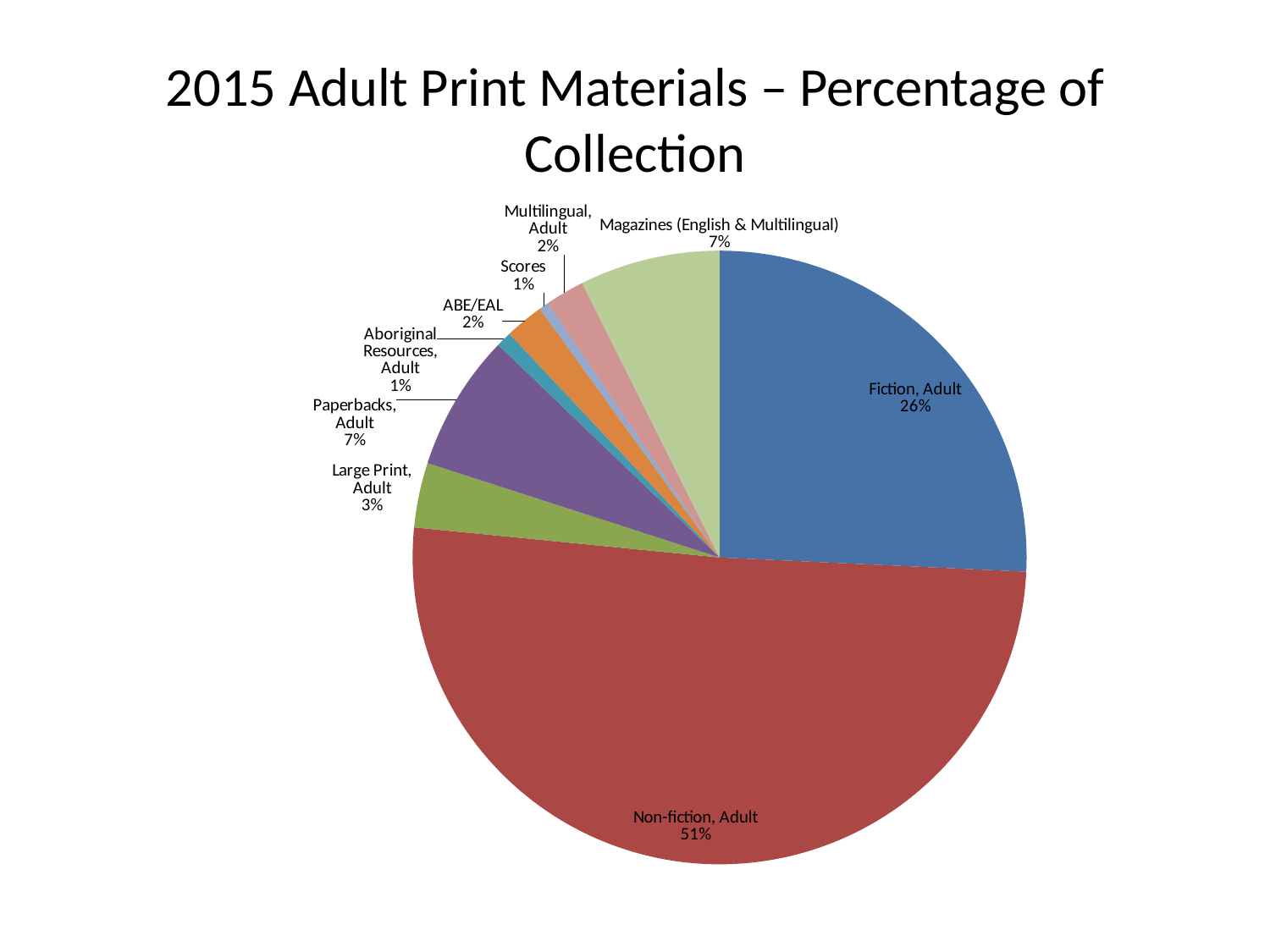

# 2015 Adult Print Materials – Percentage of Collection

### Chart

| Category |  |  |
|---|---|---|
| Fiction, Adult | 0.1278267574234109 | 0.1278267574234109 |
| Non-fiction, Adult | 0.2523335205685438 | 0.2523335205685438 |
| Large Print, Adult | 0.01696211452514941 | 0.01696211452514941 |
| Paperbacks, Adult | 0.035754482306272616 | 0.035754482306272616 |
| Aboriginal Resources, Adult | 0.004057538194238505 | 0.004057538194238505 |
| ABE/EAL | 0.010157452019523632 | 0.010157452019523632 |
| Scores | 0.002492437907105751 | 0.002492437907105751 |
| Multilingual, Adult | 0.010261419894148143 | 0.010261419894148143 |
| Magazines (English & Multilingual) | 0.03668530878109878 | 0.03668530878109878 |